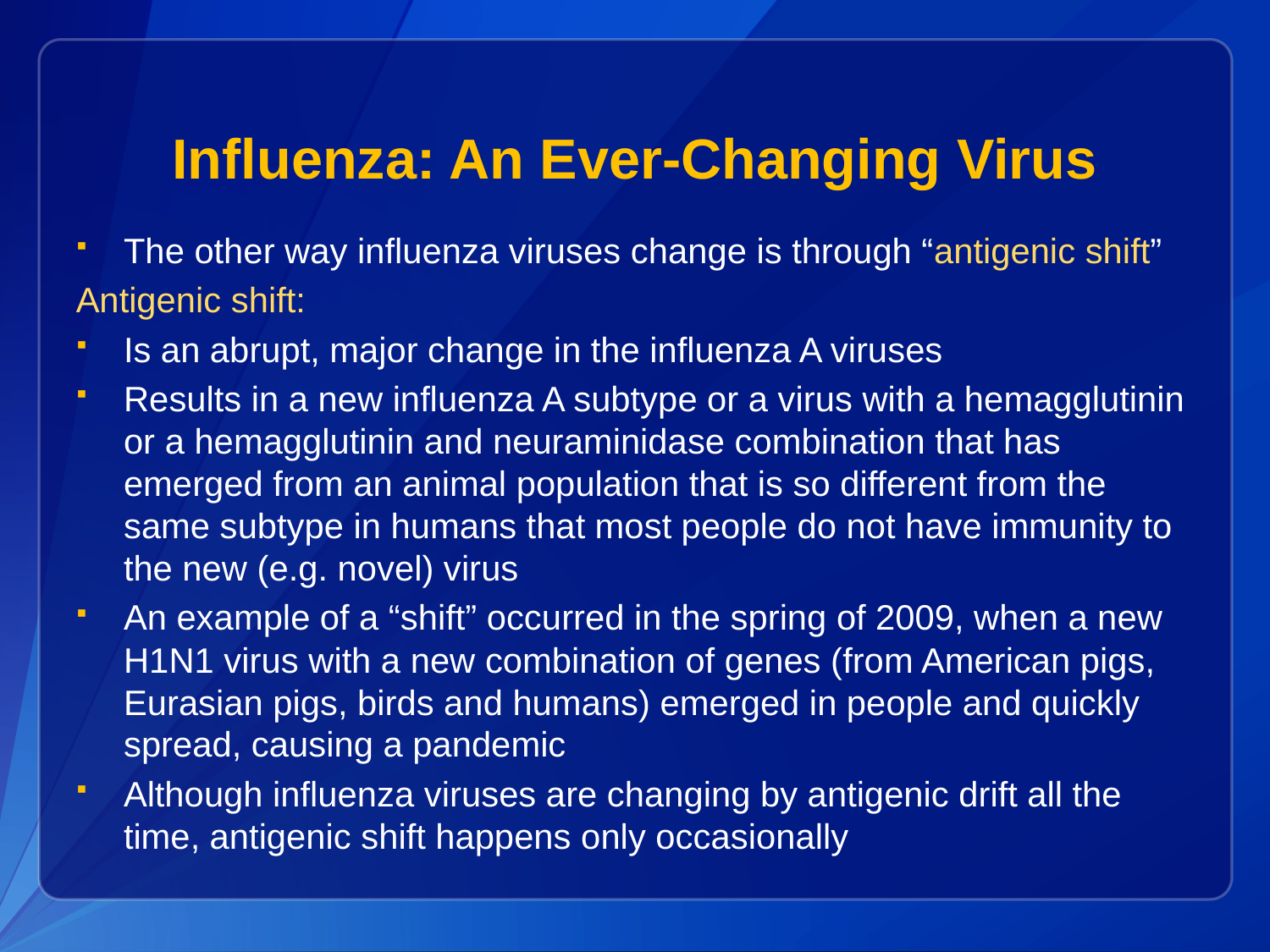

# Influenza: An Ever-Changing Virus
The other way influenza viruses change is through “antigenic shift”
Antigenic shift:
Is an abrupt, major change in the influenza A viruses
Results in a new influenza A subtype or a virus with a hemagglutinin or a hemagglutinin and neuraminidase combination that has emerged from an animal population that is so different from the same subtype in humans that most people do not have immunity to the new (e.g. novel) virus
An example of a “shift” occurred in the spring of 2009, when a new H1N1 virus with a new combination of genes (from American pigs, Eurasian pigs, birds and humans) emerged in people and quickly spread, causing a pandemic
Although influenza viruses are changing by antigenic drift all the time, antigenic shift happens only occasionally